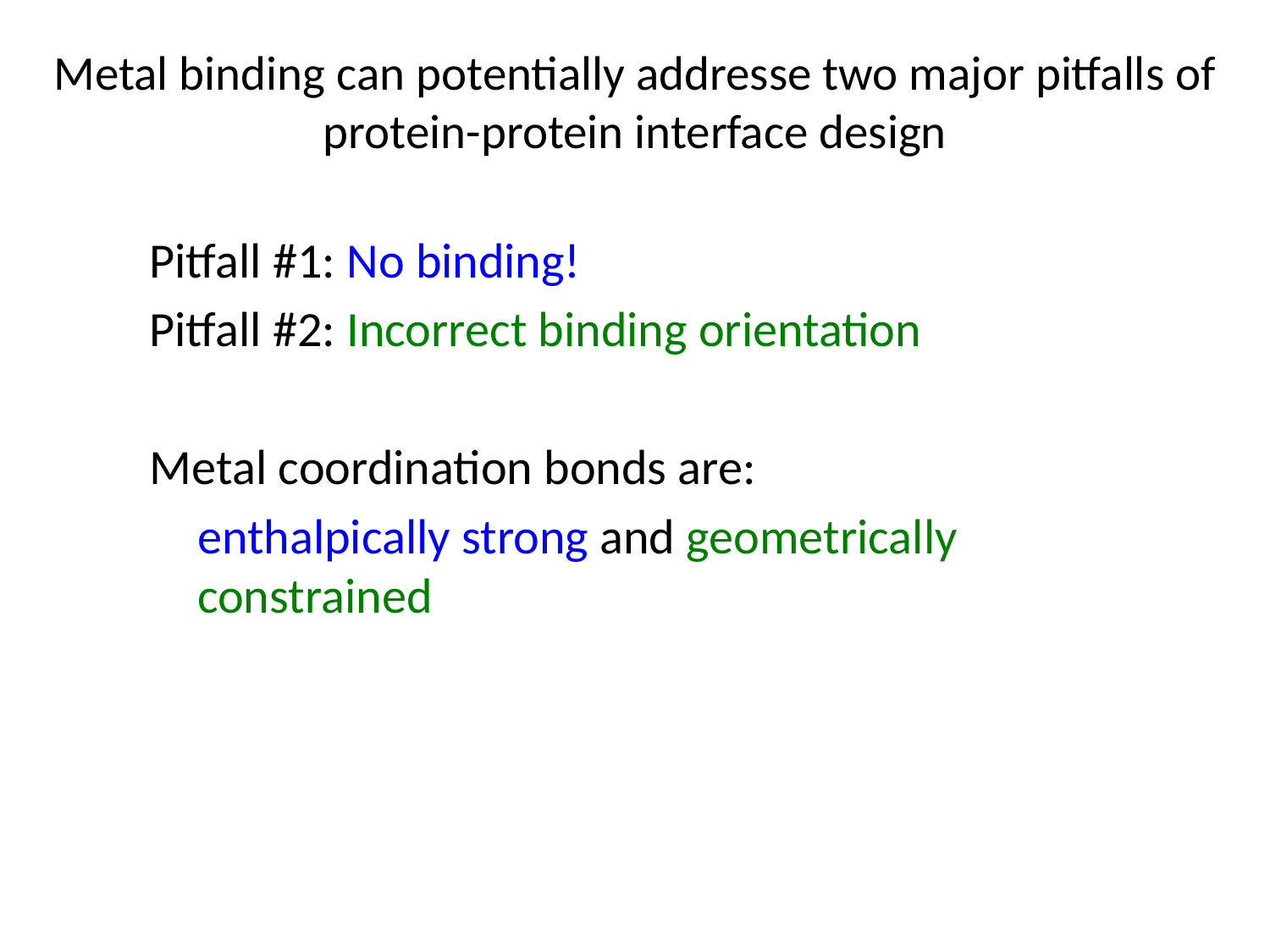

Metal binding can potentially addresse two major pitfalls of protein-protein interface design
Pitfall #1: No binding!
Pitfall #2: Incorrect binding orientation

Metal coordination bonds are:
	enthalpically strong and geometrically constrained